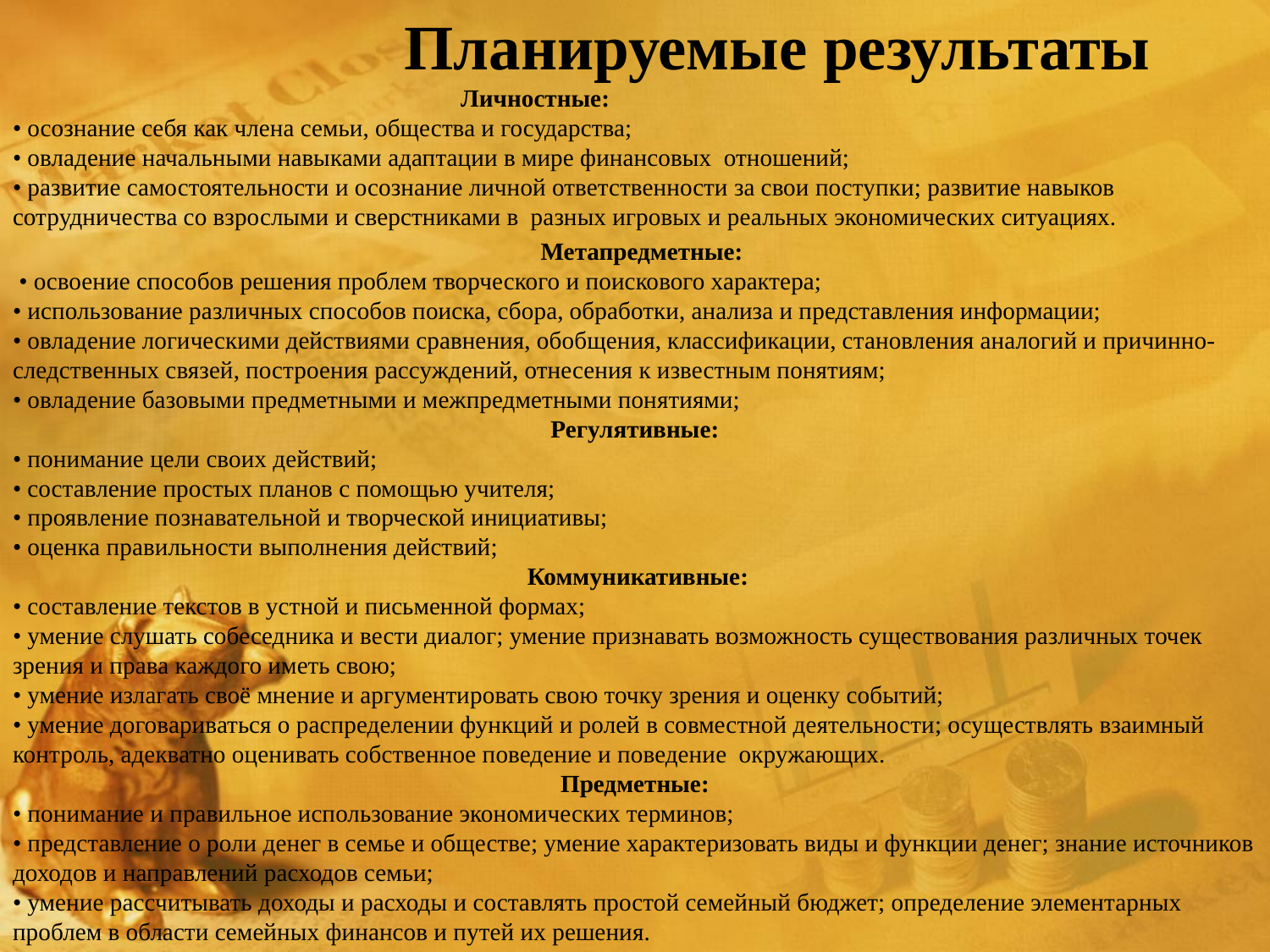

Планируемые результаты
                                                                         Личностные:
• осознание себя как члена семьи, общества и государства;
• овладение начальными навыками адаптации в мире финансовых  отношений;
• развитие самостоятельности и осознание личной ответственности за свои поступки; развитие навыков сотрудничества со взрослыми и сверстниками в  разных игровых и реальных экономических ситуациях.
                                                                                      Метапредметные:
 • освоение способов решения проблем творческого и поискового характера;
• использование различных способов поиска, сбора, обработки, анализа и представления информации;
• овладение логическими действиями сравнения, обобщения, классификации, становления аналогий и причинно-следственных связей, построения рассуждений, отнесения к известным понятиям;
• овладение базовыми предметными и межпредметными понятиями;
Регулятивные:
• понимание цели своих действий;
• составление простых планов с помощью учителя;
• проявление познавательной и творческой инициативы;
• оценка правильности выполнения действий;
 Коммуникативные:
• составление текстов в устной и письменной формах;
• умение слушать собеседника и вести диалог; умение признавать возможность существования различных точек зрения и права каждого иметь свою;
• умение излагать своё мнение и аргументировать свою точку зрения и оценку событий;
• умение договариваться о распределении функций и ролей в совместной деятельности; осуществлять взаимный контроль, адекватно оценивать собственное поведение и поведение  окружающих.
Предметные:
• понимание и правильное использование экономических терминов;
• представление о роли денег в семье и обществе; умение характеризовать виды и функции денег; знание источников доходов и направлений расходов семьи;
• умение рассчитывать доходы и расходы и составлять простой семейный бюджет; определение элементарных проблем в области семейных финансов и путей их решения.